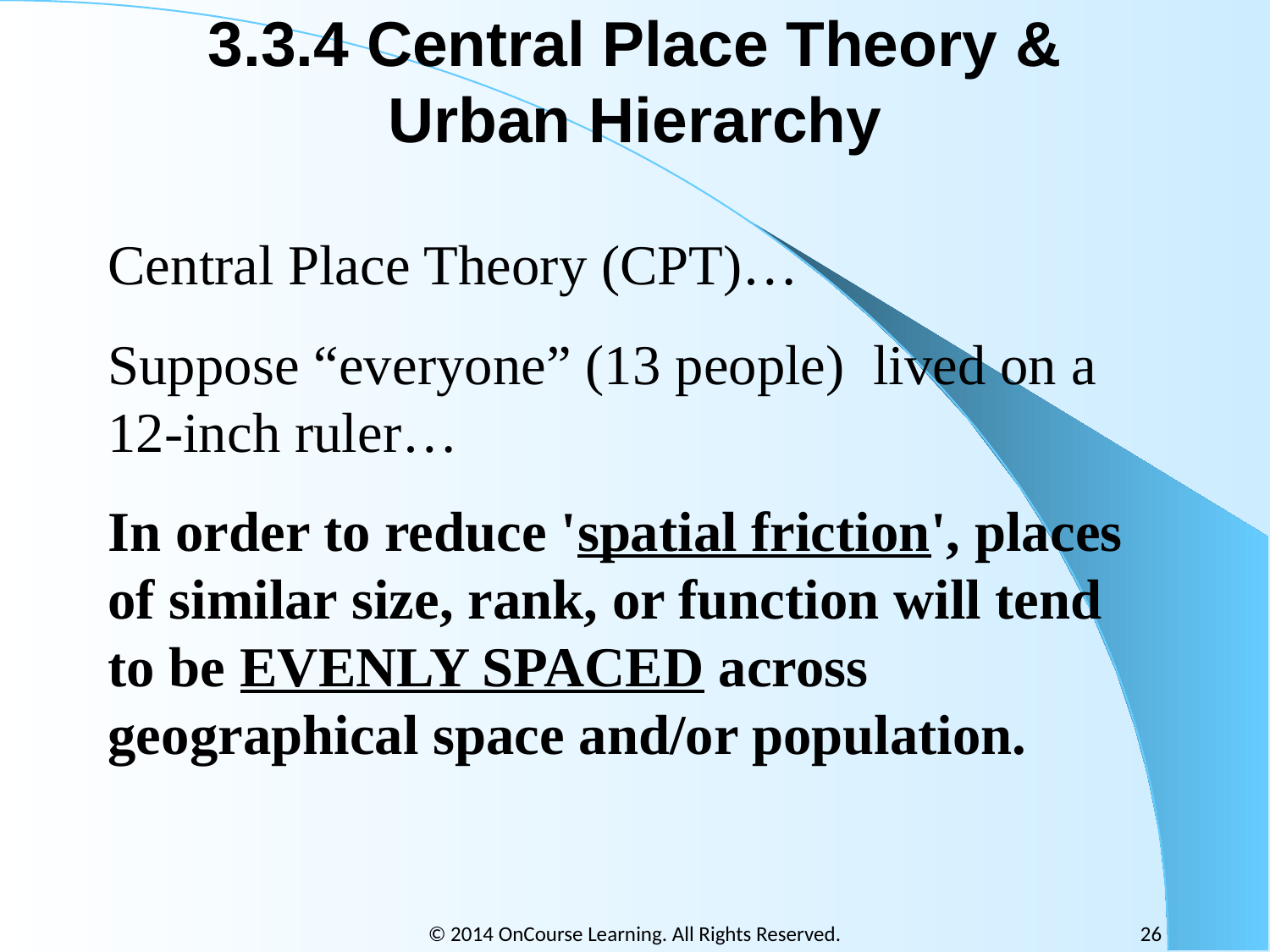

# 3.3.4 Central Place Theory & Urban Hierarchy
Central Place Theory (CPT)…
Suppose “everyone” (13 people)  lived on a 12-inch ruler…
In order to reduce 'spatial friction', places of similar size, rank, or function will tend to be EVENLY SPACED across geographical space and/or population.
© 2014 OnCourse Learning. All Rights Reserved.
26